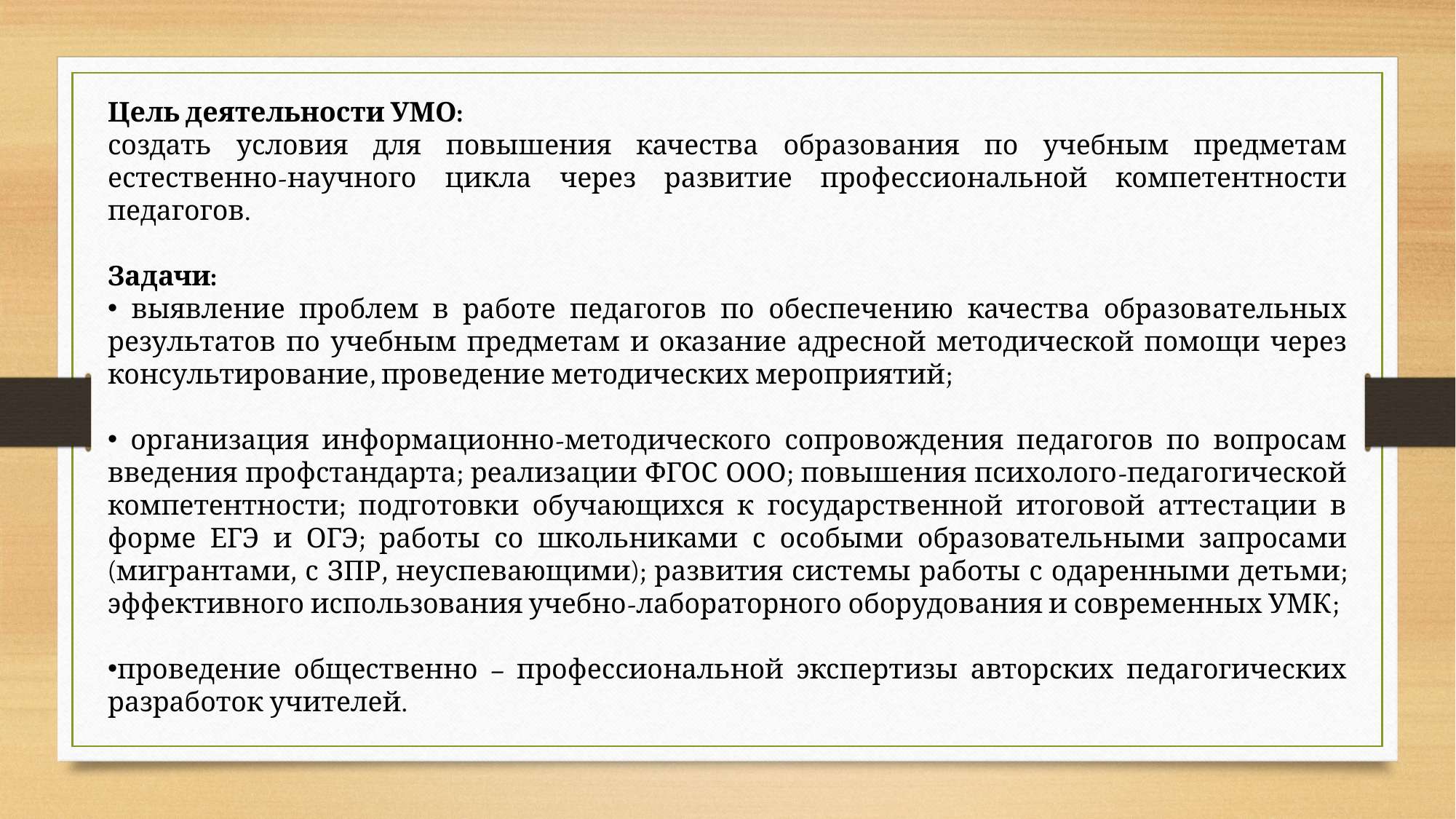

Цель деятельности УМО:
создать условия для повышения качества образования по учебным предметам естественно-научного цикла через развитие профессиональной компетентности педагогов.

Задачи:
 выявление проблем в работе педагогов по обеспечению качества образовательных результатов по учебным предметам и оказание адресной методической помощи через консультирование, проведение методических мероприятий;

 организация информационно-методического сопровождения педагогов по вопросам введения профстандарта; реализации ФГОС ООО; повышения психолого-педагогической компетентности; подготовки обучающихся к государственной итоговой аттестации в форме ЕГЭ и ОГЭ; работы со школьниками с особыми образовательными запросами (мигрантами, с ЗПР, неуспевающими); развития системы работы с одаренными детьми; эффективного использования учебно-лабораторного оборудования и современных УМК;

проведение общественно – профессиональной экспертизы авторских педагогических разработок учителей.